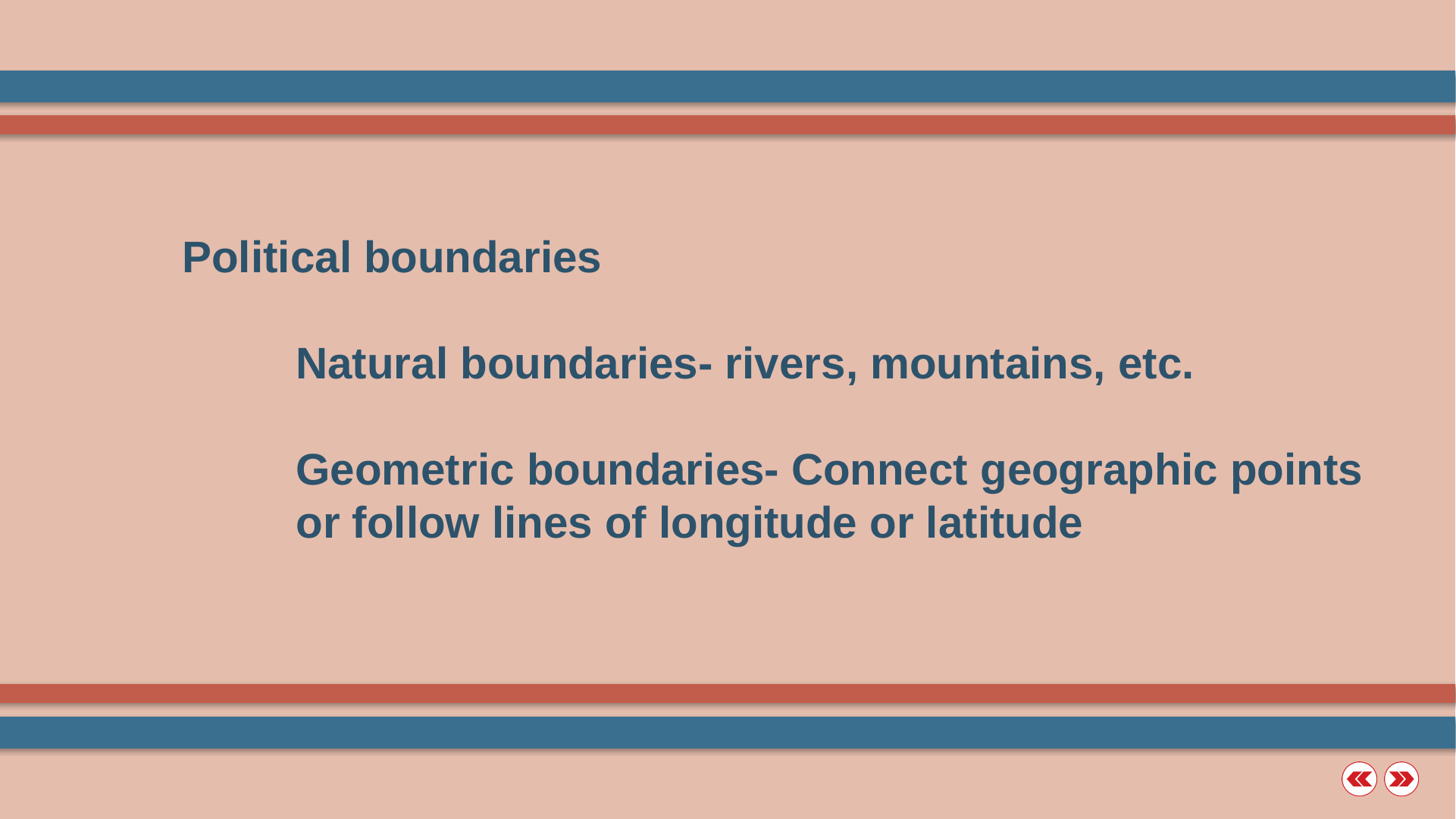

Political boundaries

	Natural boundaries- rivers, mountains, etc.

	Geometric boundaries- Connect geographic points
	or follow lines of longitude or latitude